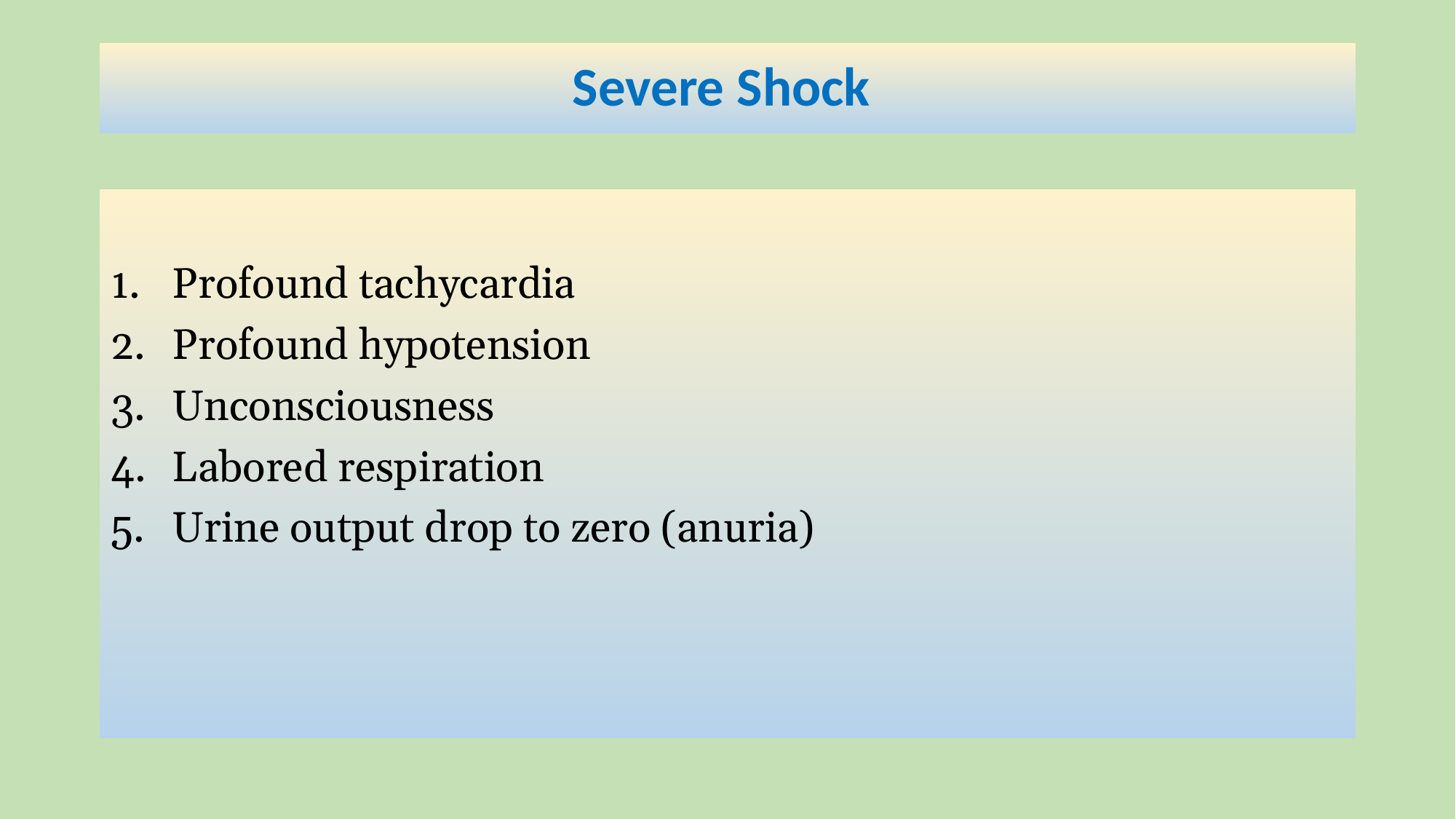

# Severe Shock

Profound tachycardia
Profound hypotension
Unconsciousness
Labored respiration
Urine output drop to zero (anuria)